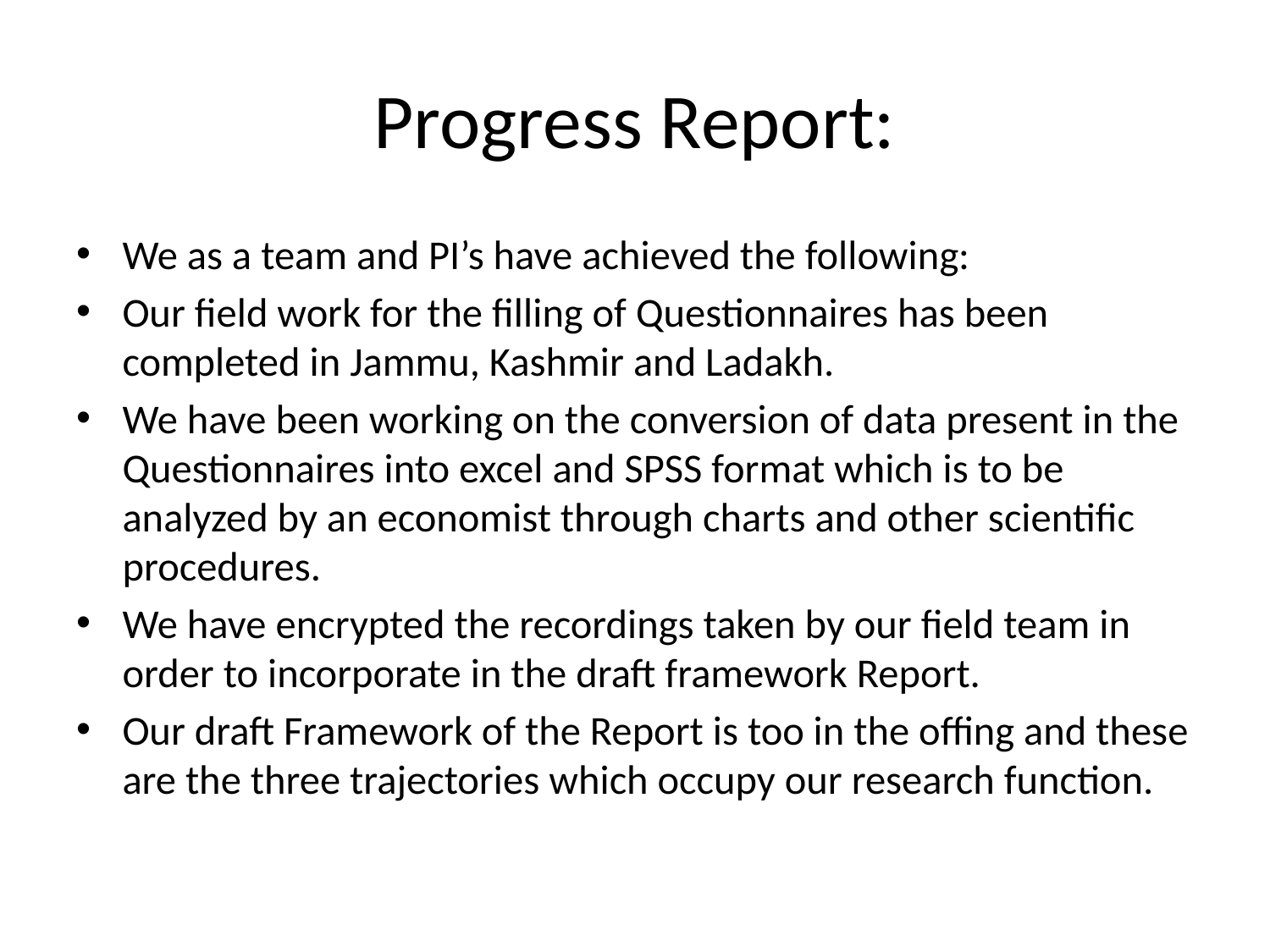

# Progress Report:
We as a team and PI’s have achieved the following:
Our field work for the filling of Questionnaires has been completed in Jammu, Kashmir and Ladakh.
We have been working on the conversion of data present in the Questionnaires into excel and SPSS format which is to be analyzed by an economist through charts and other scientific procedures.
We have encrypted the recordings taken by our field team in order to incorporate in the draft framework Report.
Our draft Framework of the Report is too in the offing and these are the three trajectories which occupy our research function.